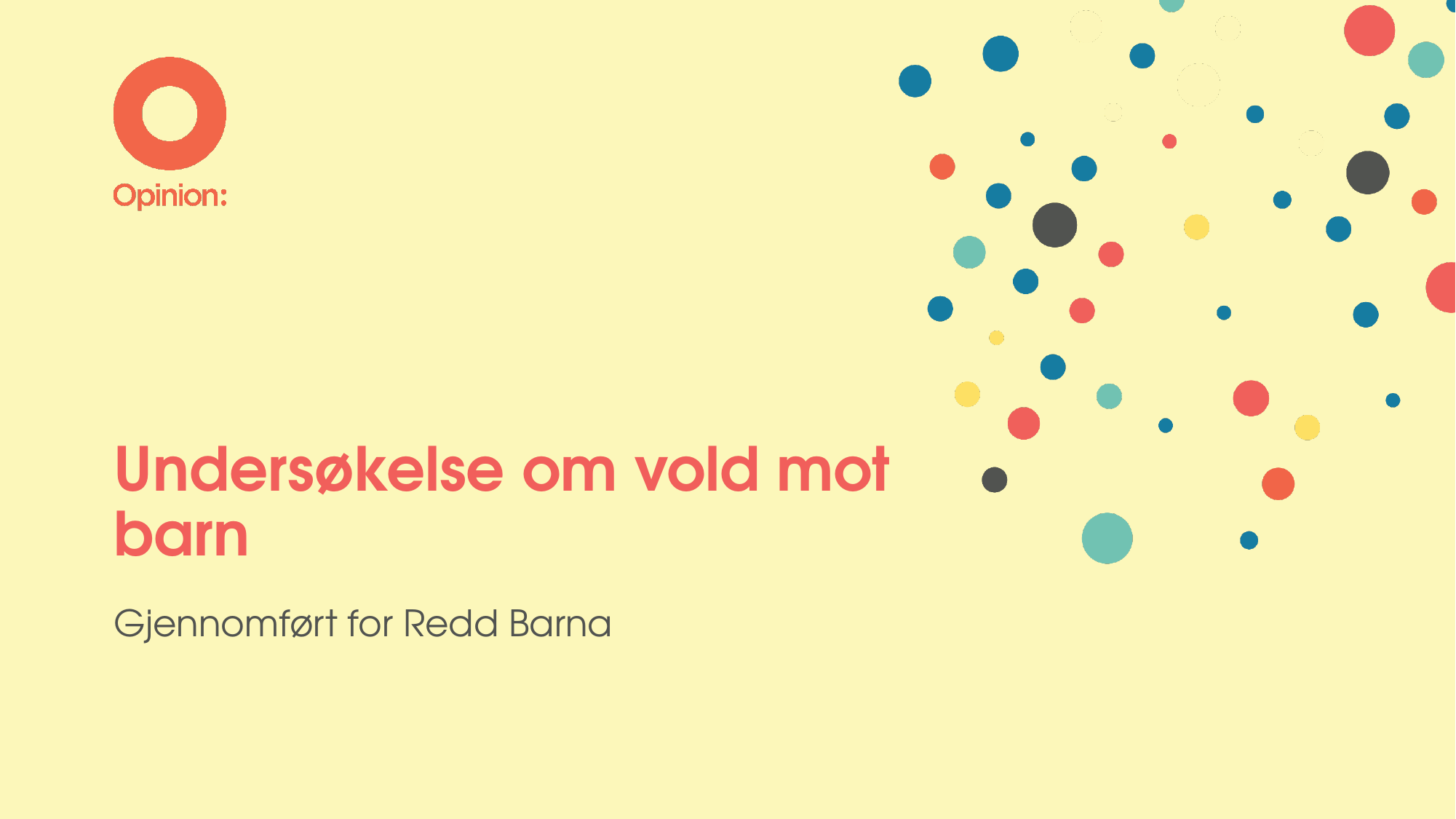

# Undersøkelse om vold mot barn
Gjennomført for Redd Barna